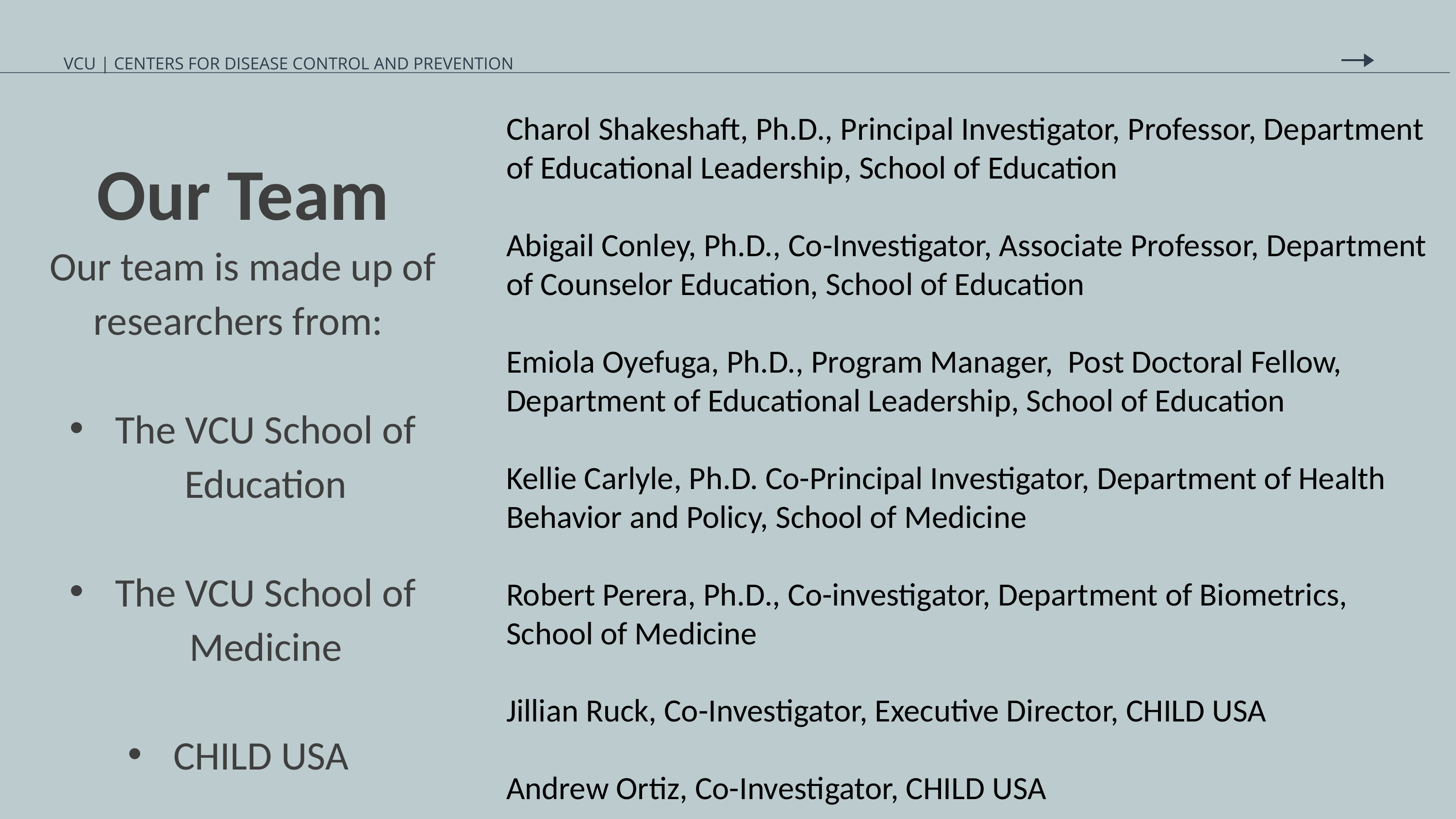

VCU | CENTERS FOR DISEASE CONTROL AND PREVENTION

Charol Shakeshaft, Ph.D., Principal Investigator, Professor, Department of Educational Leadership, School of Education

Abigail Conley, Ph.D., Co-Investigator, Associate Professor, Department of Counselor Education, School of Education

Emiola Oyefuga, Ph.D., Program Manager,  Post Doctoral Fellow, Department of Educational Leadership, School of Education

Kellie Carlyle, Ph.D. Co-Principal Investigator, Department of Health Behavior and Policy, School of Medicine

Robert Perera, Ph.D., Co-investigator, Department of Biometrics, School of Medicine

Jillian Ruck, Co-Investigator, Executive Director, CHILD USA

Andrew Ortiz, Co-Investigator, CHILD USA
Our Team
Our team is made up of researchers from:

The VCU School of Education

The VCU School of Medicine

CHILD USA